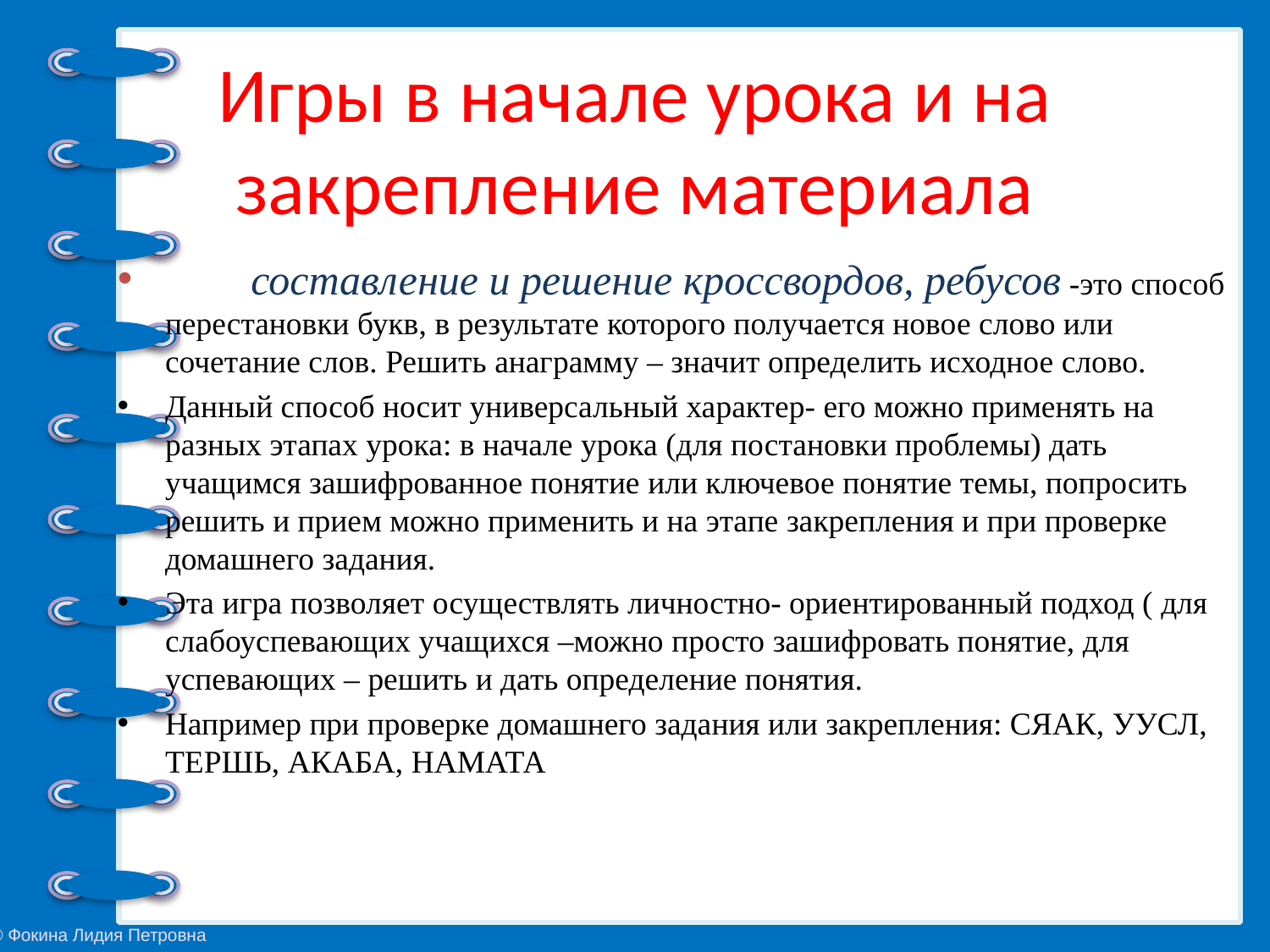

# Игры в начале урока и на закрепление материала
         составление и решение кроссвордов, ребусов -это способ перестановки букв, в результате которого получается новое слово или сочетание слов. Решить анаграмму – значит определить исходное слово.
Данный способ носит универсальный характер- его можно применять на разных этапах урока: в начале урока (для постановки проблемы) дать учащимся зашифрованное понятие или ключевое понятие темы, попросить решить и прием можно применить и на этапе закрепления и при проверке домашнего задания.
Эта игра позволяет осуществлять личностно- ориентированный подход ( для слабоуспевающих учащихся –можно просто зашифровать понятие, для успевающих – решить и дать определение понятия.
Например при проверке домашнего задания или закрепления: СЯАК, УУСЛ, ТЕРШЬ, АКАБА, НАМАТА